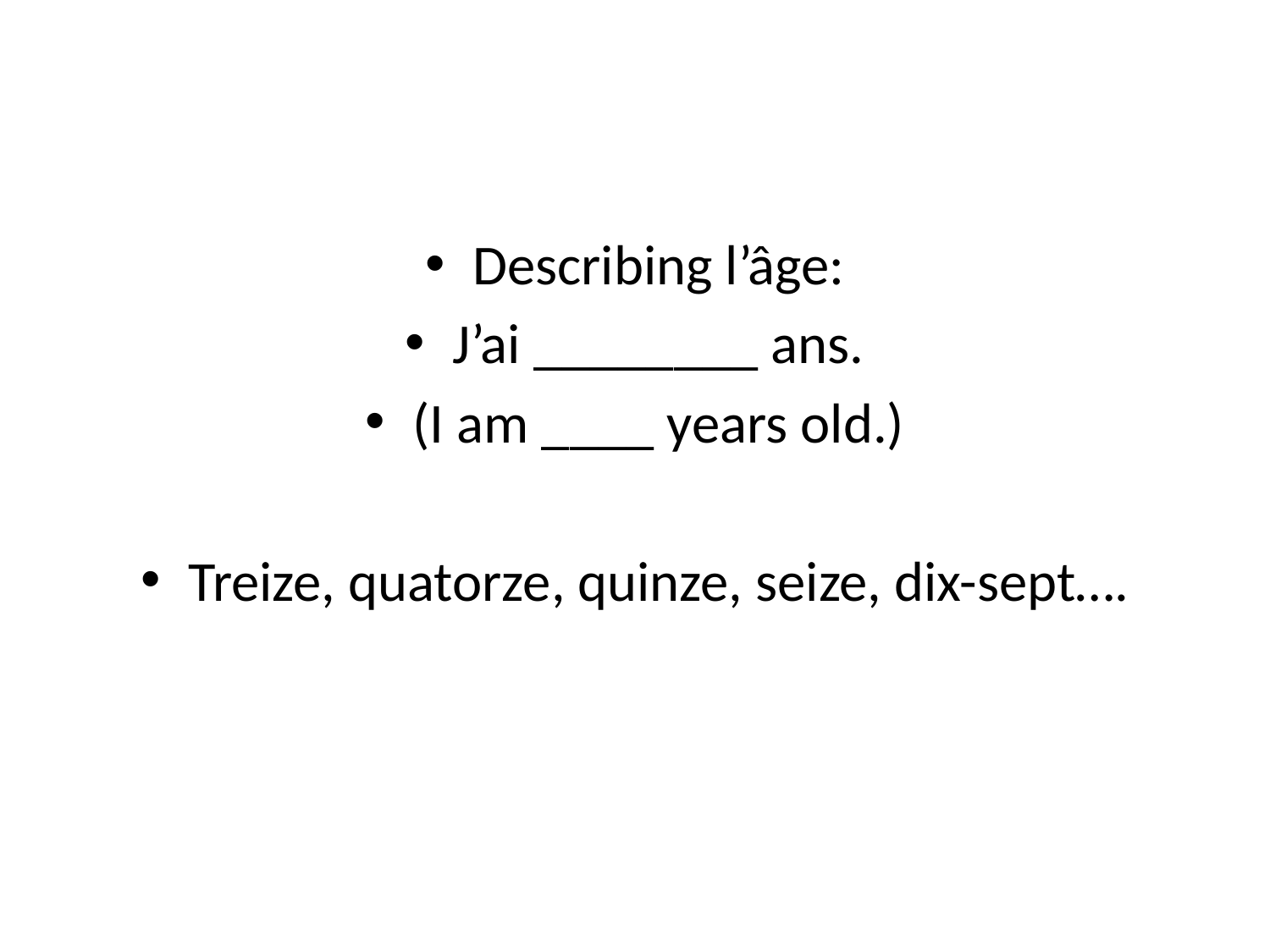

#
Describing l’âge:
J’ai ________ ans.
(I am ____ years old.)

Treize, quatorze, quinze, seize, dix-sept….